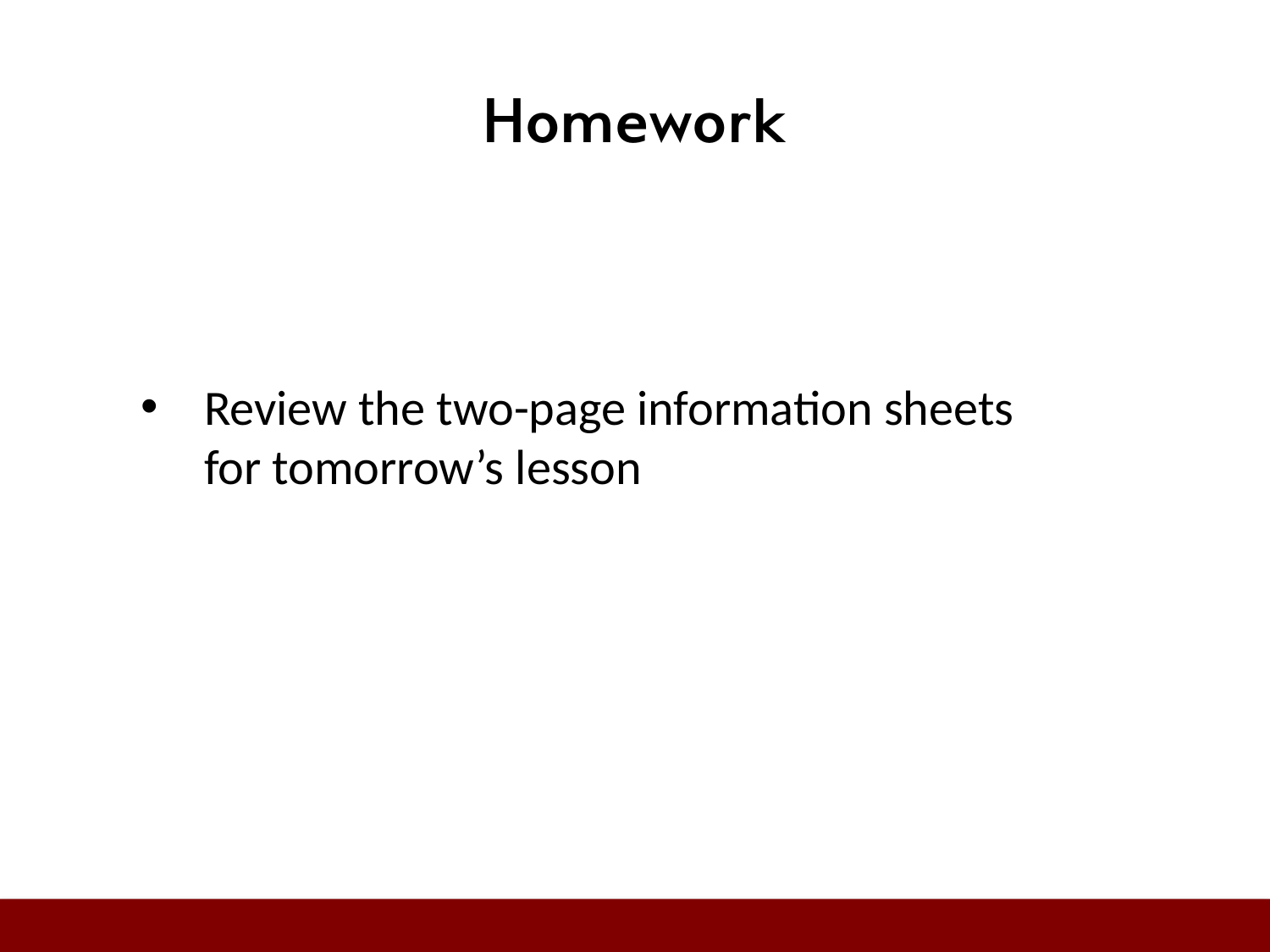

# Homework
Review the two-page information sheets for tomorrow’s lesson